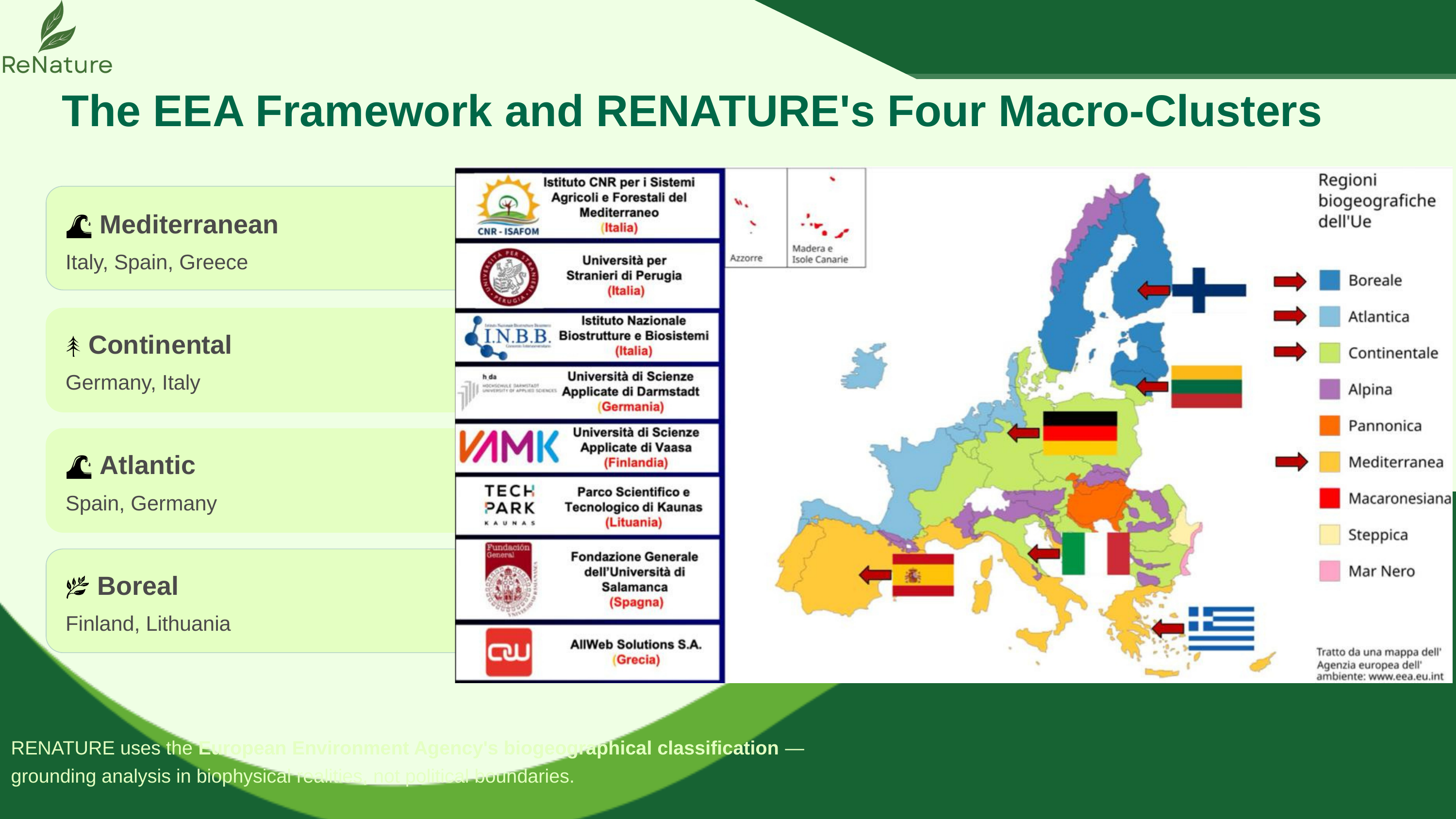

The EEA Framework and RENATURE's Four Macro-Clusters

🌊 Mediterranean
Italy, Spain, Greece

🌲 Continental
Germany, Italy

🌊 Atlantic
Spain, Germany

🌿 Boreal
Finland, Lithuania
RENATURE uses the European Environment Agency's biogeographical classification — grounding analysis in biophysical realities, not political boundaries.